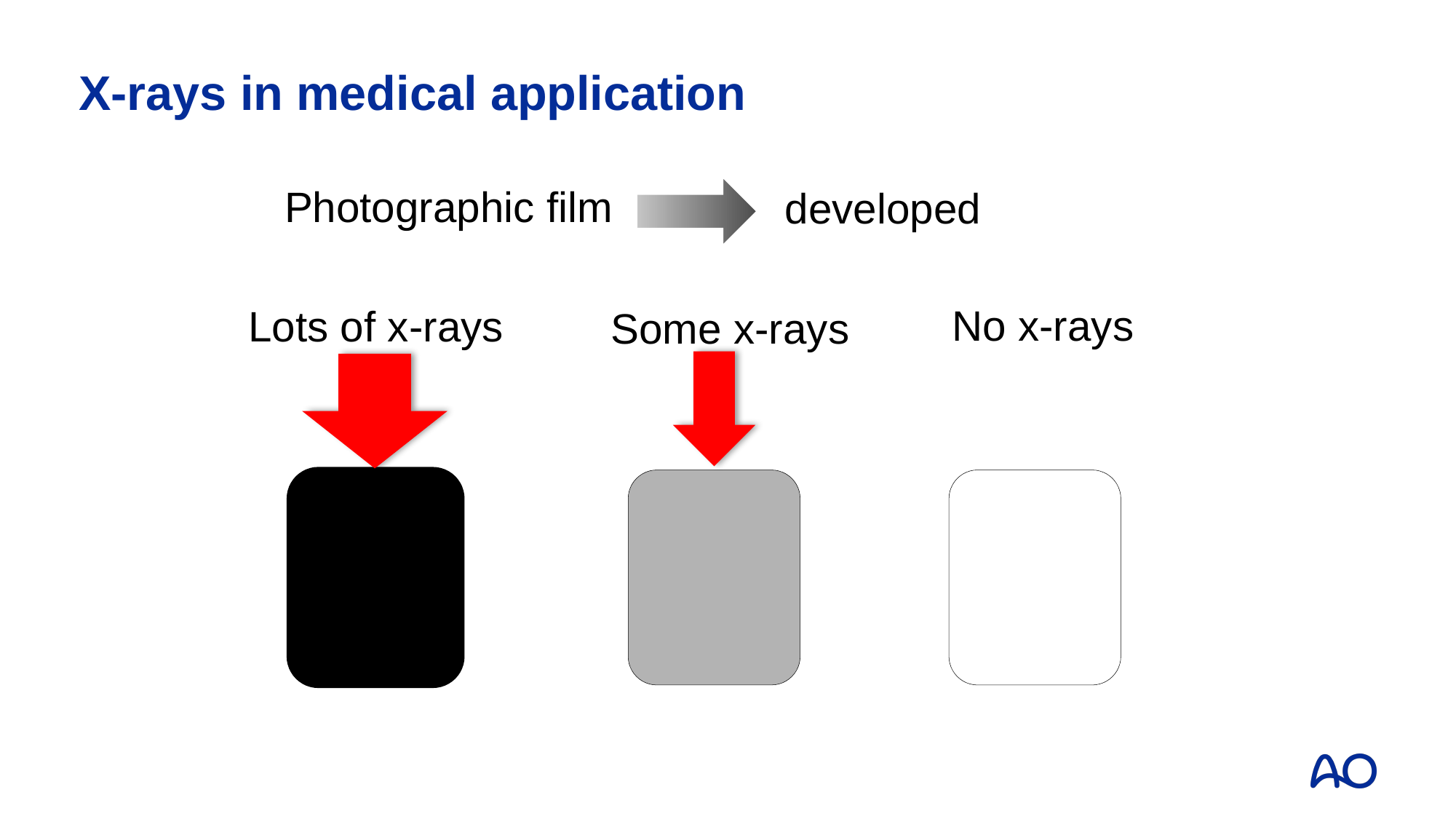

# X-rays in medical application
developed

Photographic film
No x-rays

Lots of x-rays
Some x-rays